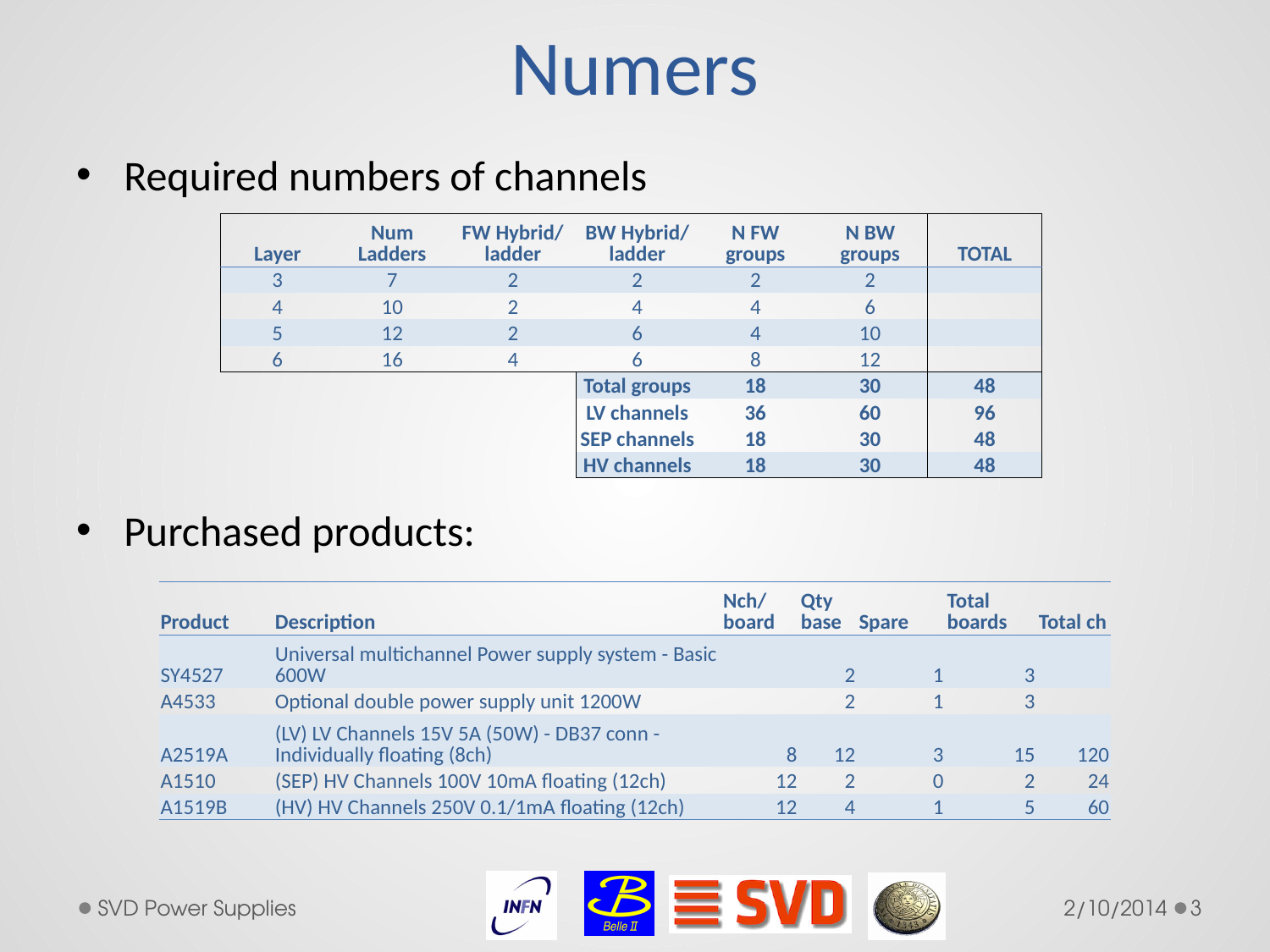

# Numers
Required numbers of channels

Purchased products:
| Layer | Num Ladders | FW Hybrid/ ladder | BW Hybrid/ ladder | N FW groups | N BW groups | TOTAL |
| --- | --- | --- | --- | --- | --- | --- |
| 3 | 7 | 2 | 2 | 2 | 2 |  |
| 4 | 10 | 2 | 4 | 4 | 6 |  |
| 5 | 12 | 2 | 6 | 4 | 10 |  |
| 6 | 16 | 4 | 6 | 8 | 12 |  |
|  |  |  | Total groups | 18 | 30 | 48 |
|  |  |  | LV channels | 36 | 60 | 96 |
|  |  |  | SEP channels | 18 | 30 | 48 |
|  |  |  | HV channels | 18 | 30 | 48 |
| Product | Description | Nch/ board | Qty base | Spare | Total boards | Total ch |
| --- | --- | --- | --- | --- | --- | --- |
| SY4527 | Universal multichannel Power supply system - Basic 600W |  | 2 | 1 | 3 |  |
| A4533 | Optional double power supply unit 1200W |  | 2 | 1 | 3 |  |
| A2519A | (LV) LV Channels 15V 5A (50W) - DB37 conn - Individually floating (8ch) | 8 | 12 | 3 | 15 | 120 |
| A1510 | (SEP) HV Channels 100V 10mA floating (12ch) | 12 | 2 | 0 | 2 | 24 |
| A1519B | (HV) HV Channels 250V 0.1/1mA floating (12ch) | 12 | 4 | 1 | 5 | 60 |
SVD Power Supplies
2/10/2014
3